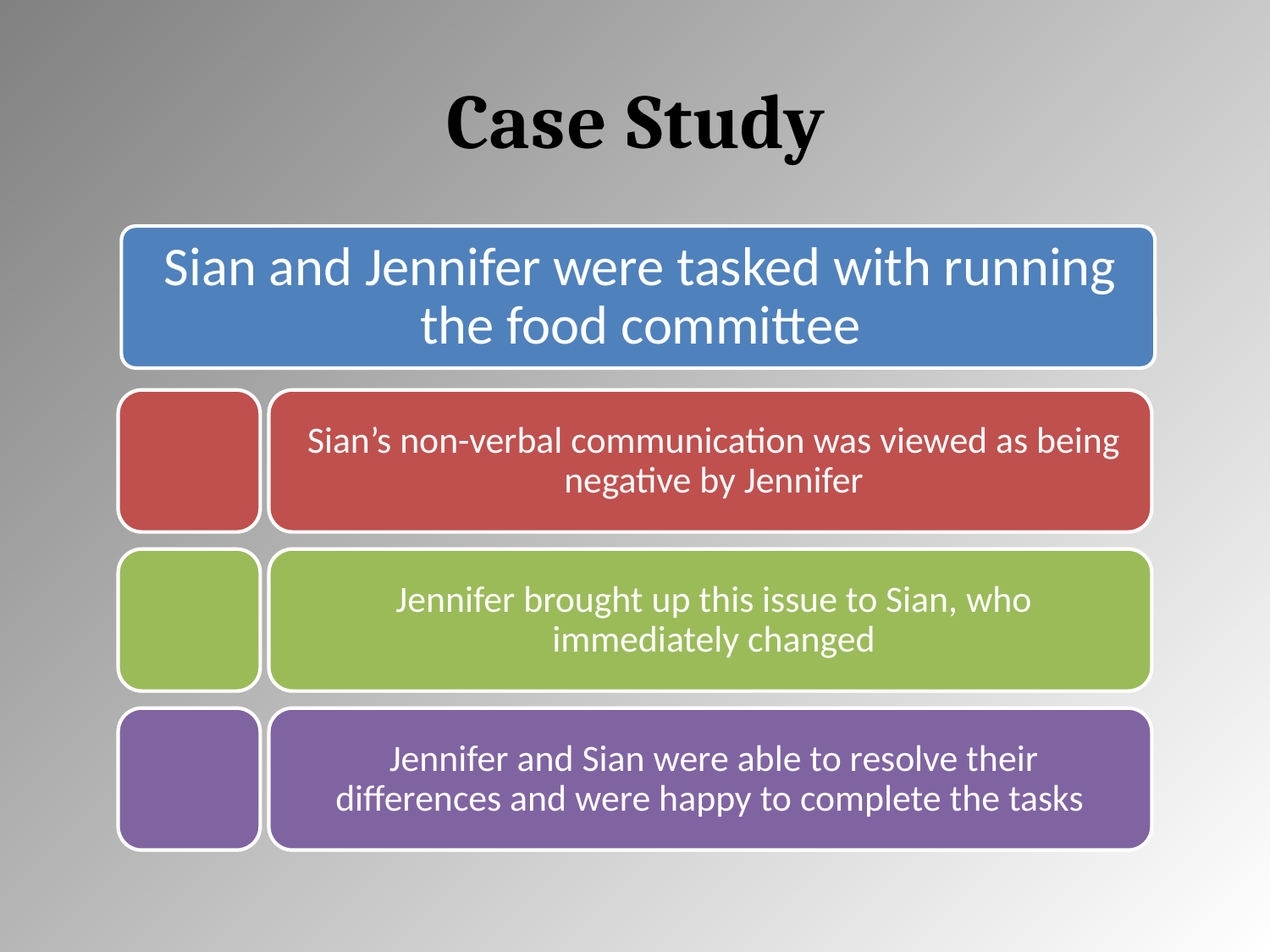

# Case Study
Sian and Jennifer were tasked with running the food committee
Sian’s non-verbal communication was viewed as being negative by Jennifer
Jennifer brought up this issue to Sian, who immediately changed
Jennifer and Sian were able to resolve their differences and were happy to complete the tasks